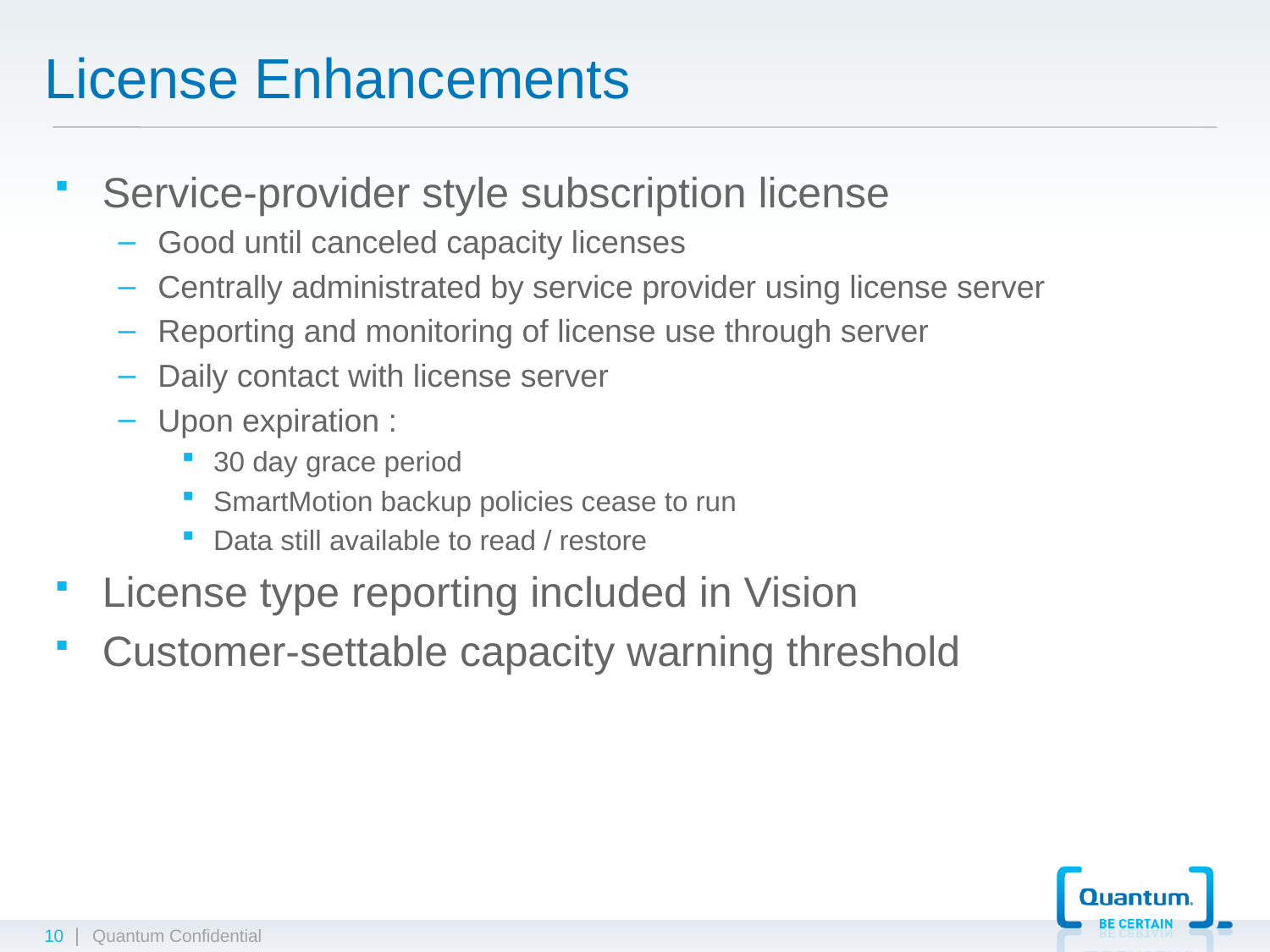

# License Enhancements
Service-provider style subscription license
Good until canceled capacity licenses
Centrally administrated by service provider using license server
Reporting and monitoring of license use through server
Daily contact with license server
Upon expiration :
30 day grace period
SmartMotion backup policies cease to run
Data still available to read / restore
License type reporting included in Vision
Customer-settable capacity warning threshold

10